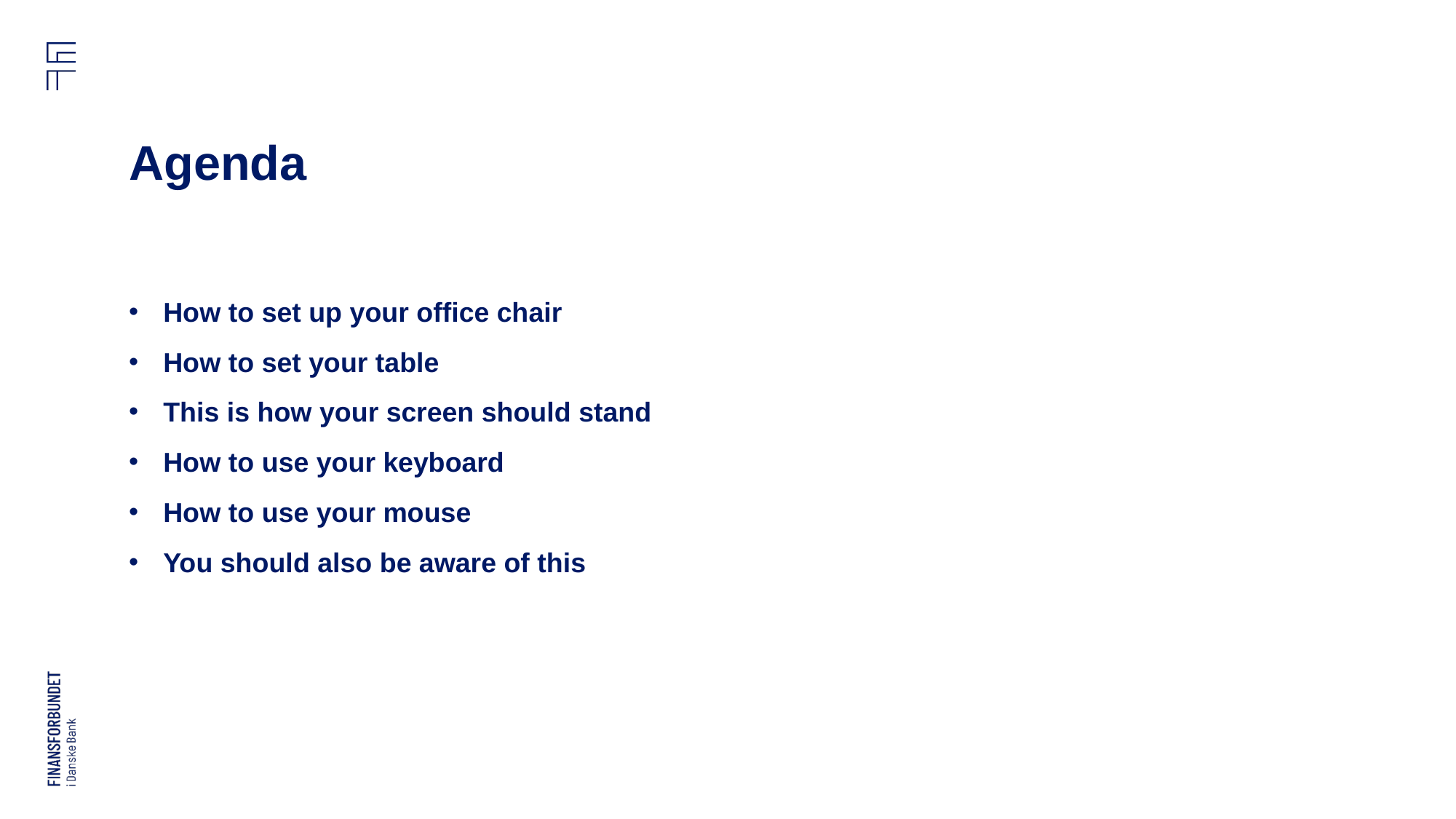

# Agenda

How to set up your office chair
How to set your table
This is how your screen should stand
How to use your keyboard
How to use your mouse
You should also be aware of this